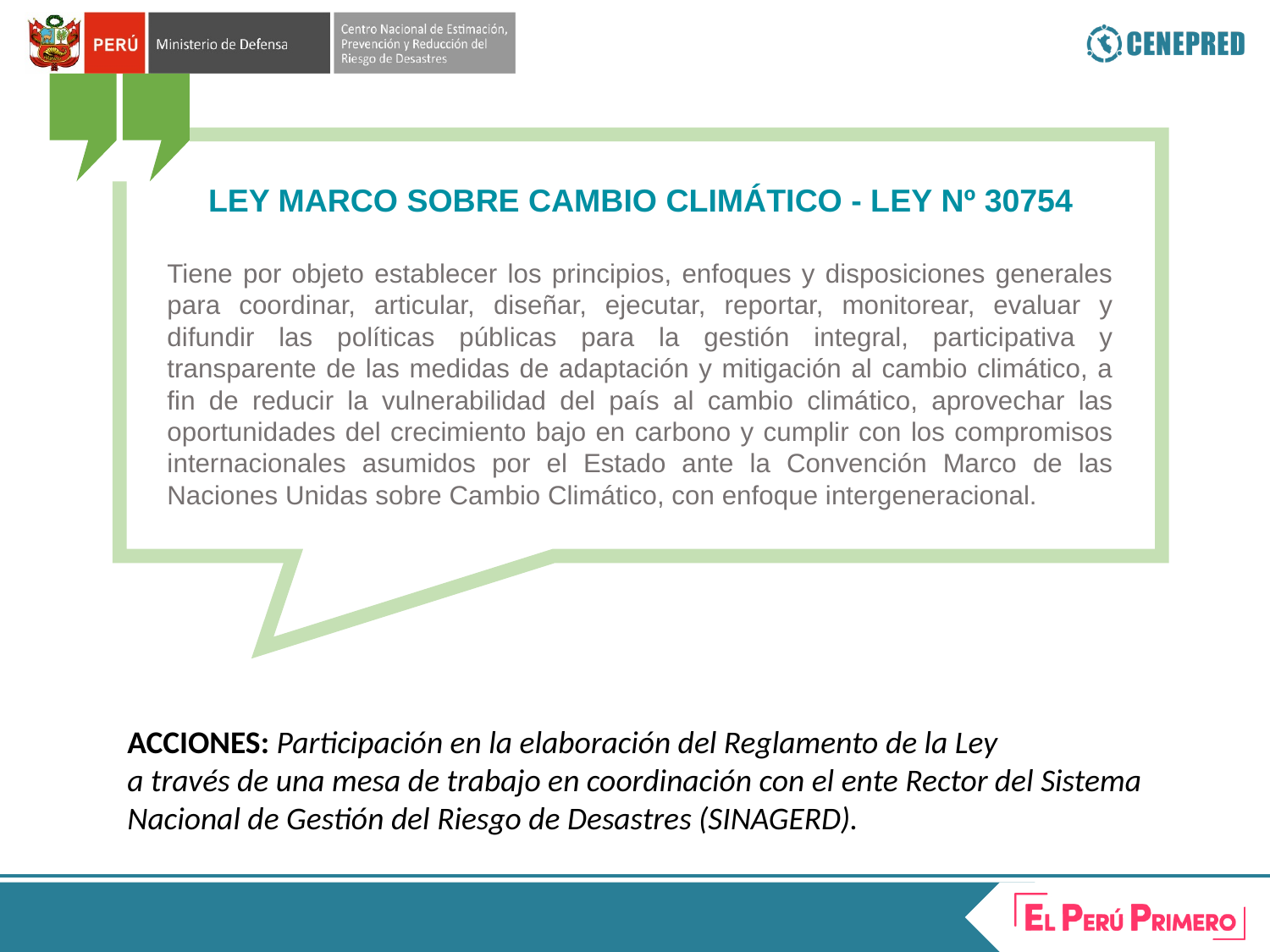

LEY MARCO SOBRE CAMBIO CLIMÁTICO - LEY Nº 30754

Tiene por objeto establecer los principios, enfoques y disposiciones generales para coordinar, articular, diseñar, ejecutar, reportar, monitorear, evaluar y difundir las políticas públicas para la gestión integral, participativa y transparente de las medidas de adaptación y mitigación al cambio climático, a fin de reducir la vulnerabilidad del país al cambio climático, aprovechar las oportunidades del crecimiento bajo en carbono y cumplir con los compromisos internacionales asumidos por el Estado ante la Convención Marco de las Naciones Unidas sobre Cambio Climático, con enfoque intergeneracional.
ACCIONES: Participación en la elaboración del Reglamento de la Ley
a través de una mesa de trabajo en coordinación con el ente Rector del Sistema
Nacional de Gestión del Riesgo de Desastres (SINAGERD).